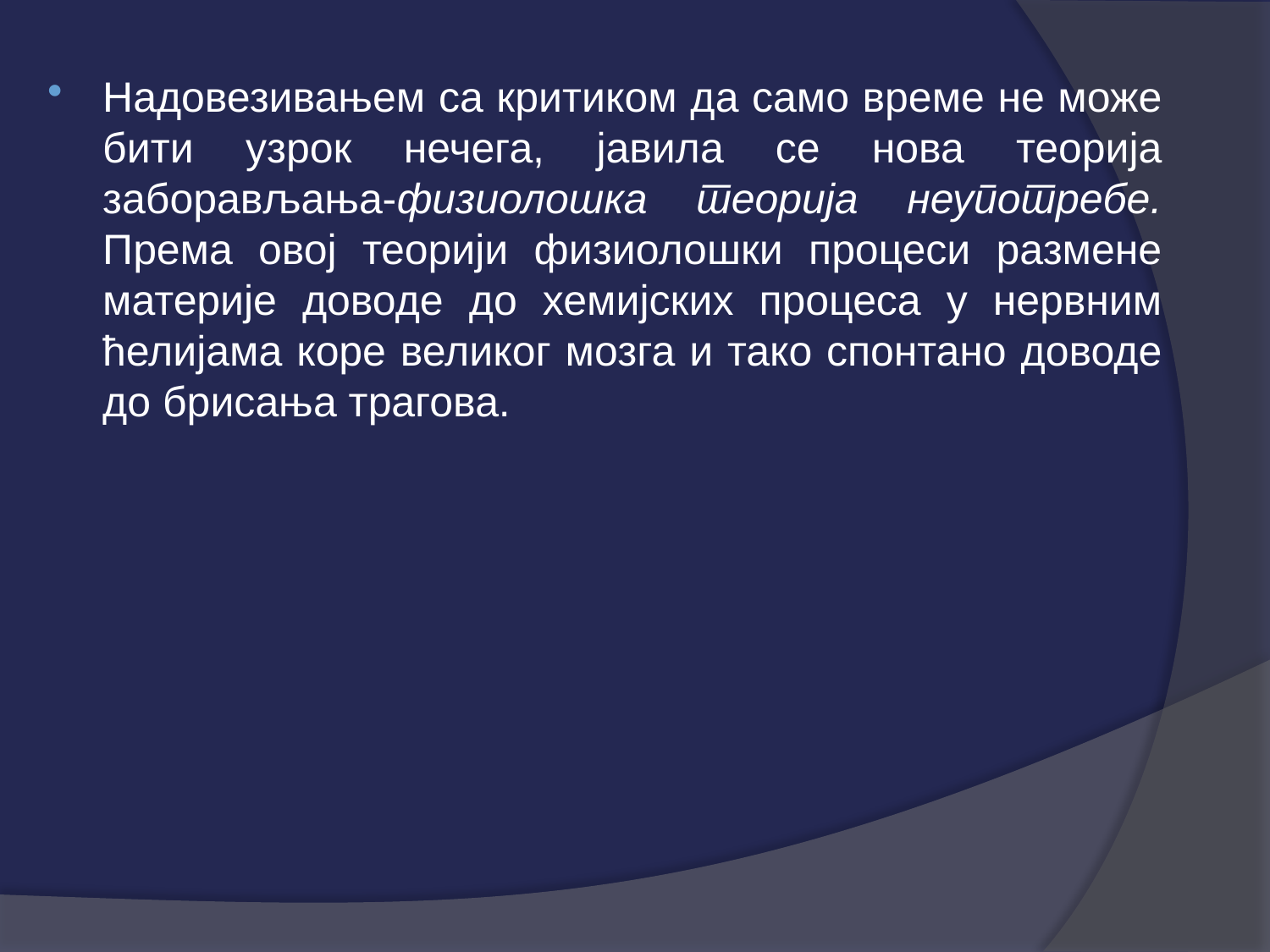

Надовезивањем са критиком да само време не може бити узрок нечега, јавила се нова теорија заборављања-физиолошка теорија неупотребе. Према овој теорији физиолошки процеси размене материје доводе до хемијских процеса у нервним ћелијама коре великог мозга и тако спонтано доводе до брисања трагова.